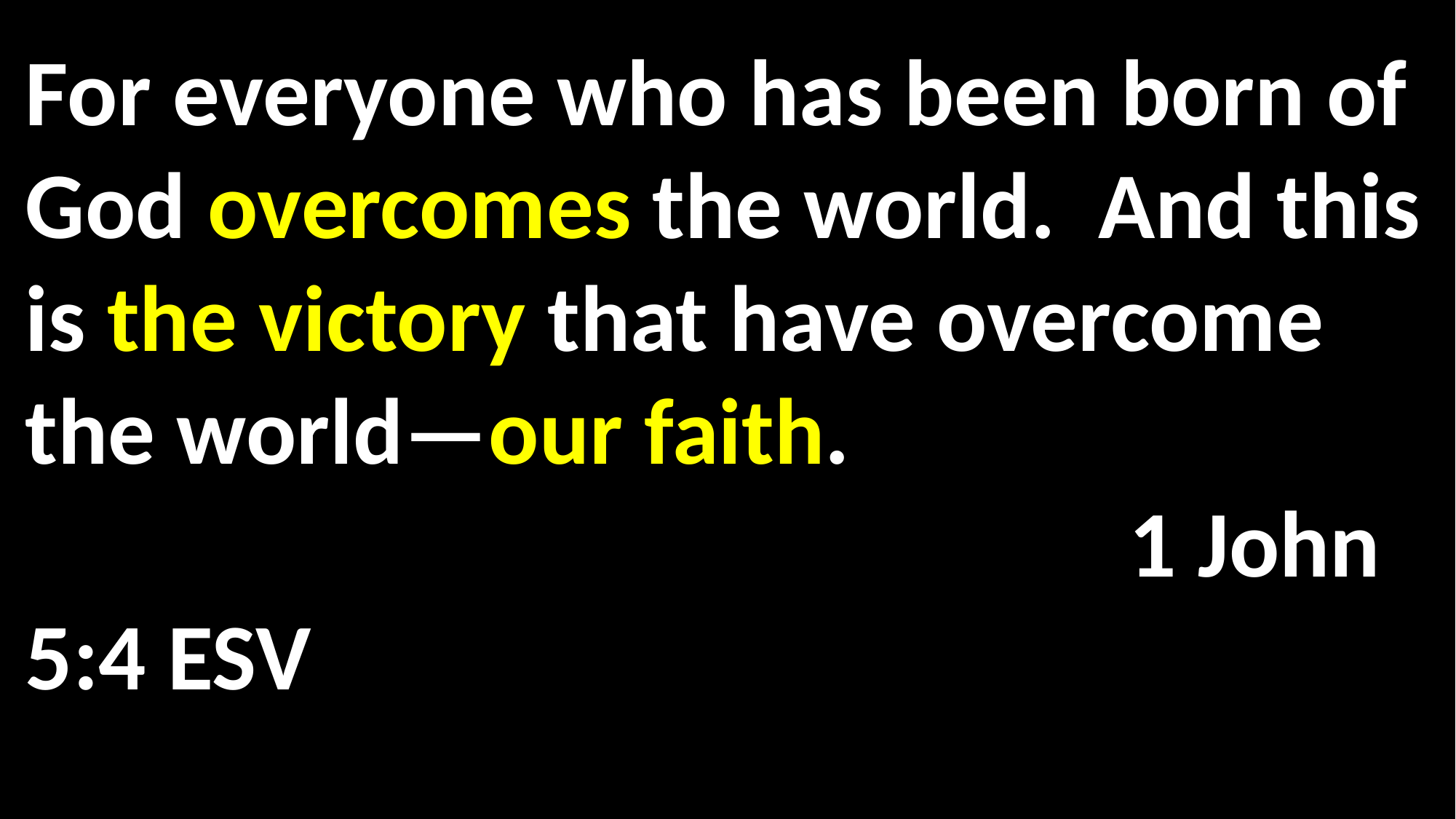

For everyone who has been born of God overcomes the world.  And this is the victory that have overcome the world—our faith.													                1 John 5:4 ESV